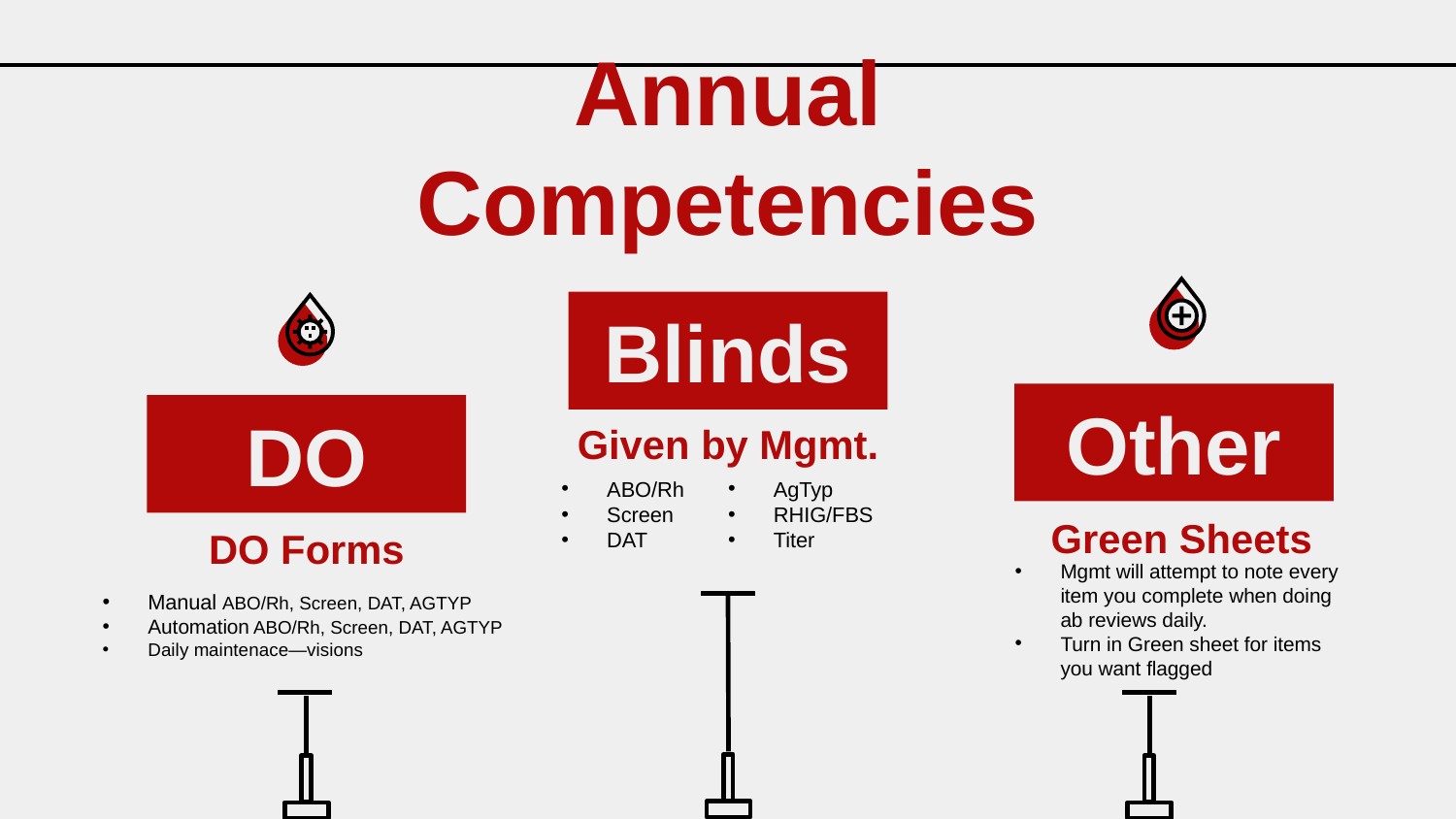

Annual Competencies

Blinds
Other
# DO
Given by Mgmt.
ABO/Rh
Screen
DAT
AgTyp
RHIG/FBS
Titer
Green Sheets
DO Forms
Mgmt will attempt to note every item you complete when doing ab reviews daily.
Turn in Green sheet for items you want flagged

Manual ABO/Rh, Screen, DAT, AGTYP
Automation ABO/Rh, Screen, DAT, AGTYP
Daily maintenace—visions